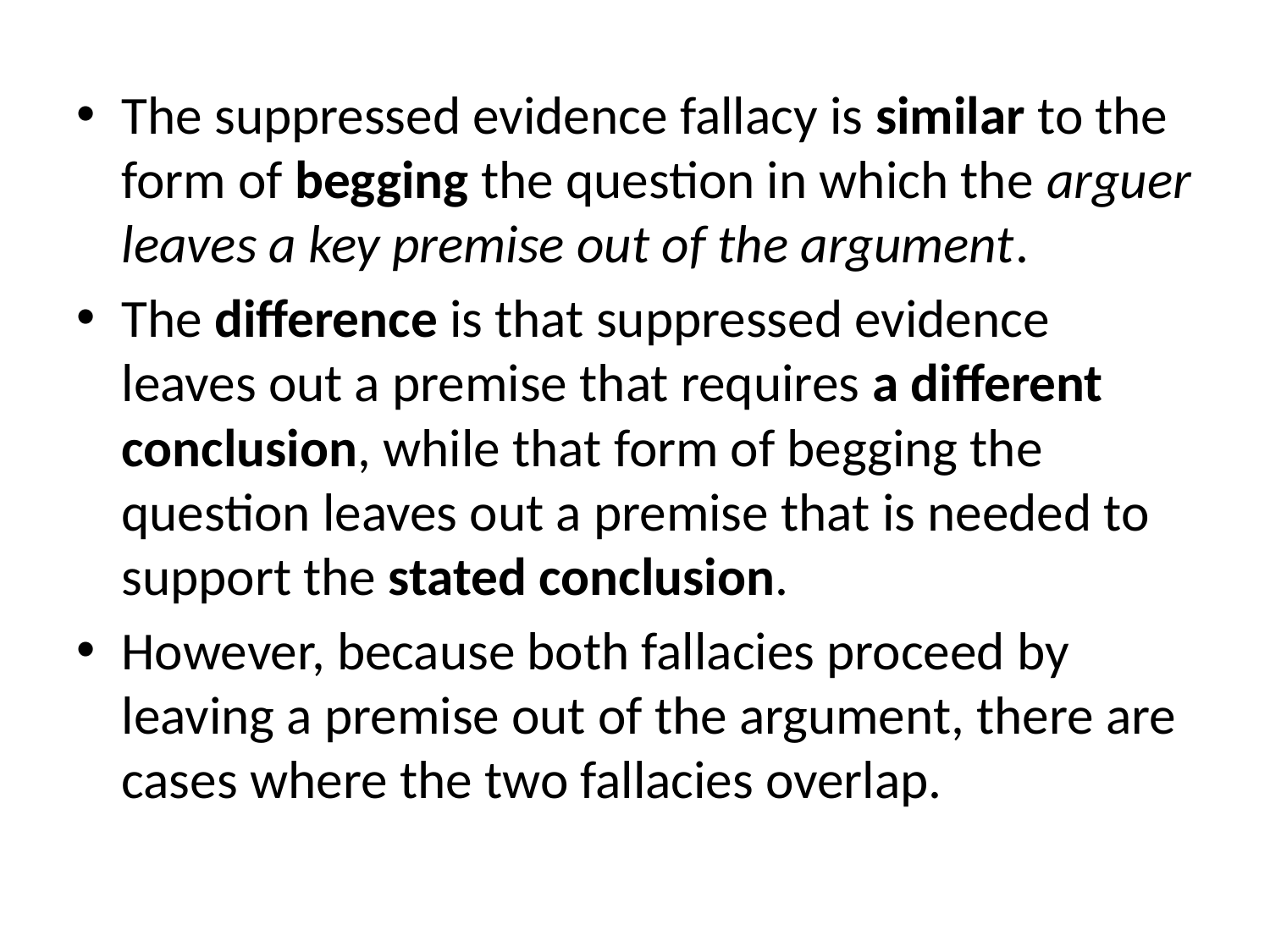

The suppressed evidence fallacy is similar to the form of begging the question in which the arguer leaves a key premise out of the argument.
The difference is that suppressed evidence leaves out a premise that requires a different conclusion, while that form of begging the question leaves out a premise that is needed to support the stated conclusion.
However, because both fallacies proceed by leaving a premise out of the argument, there are cases where the two fallacies overlap.